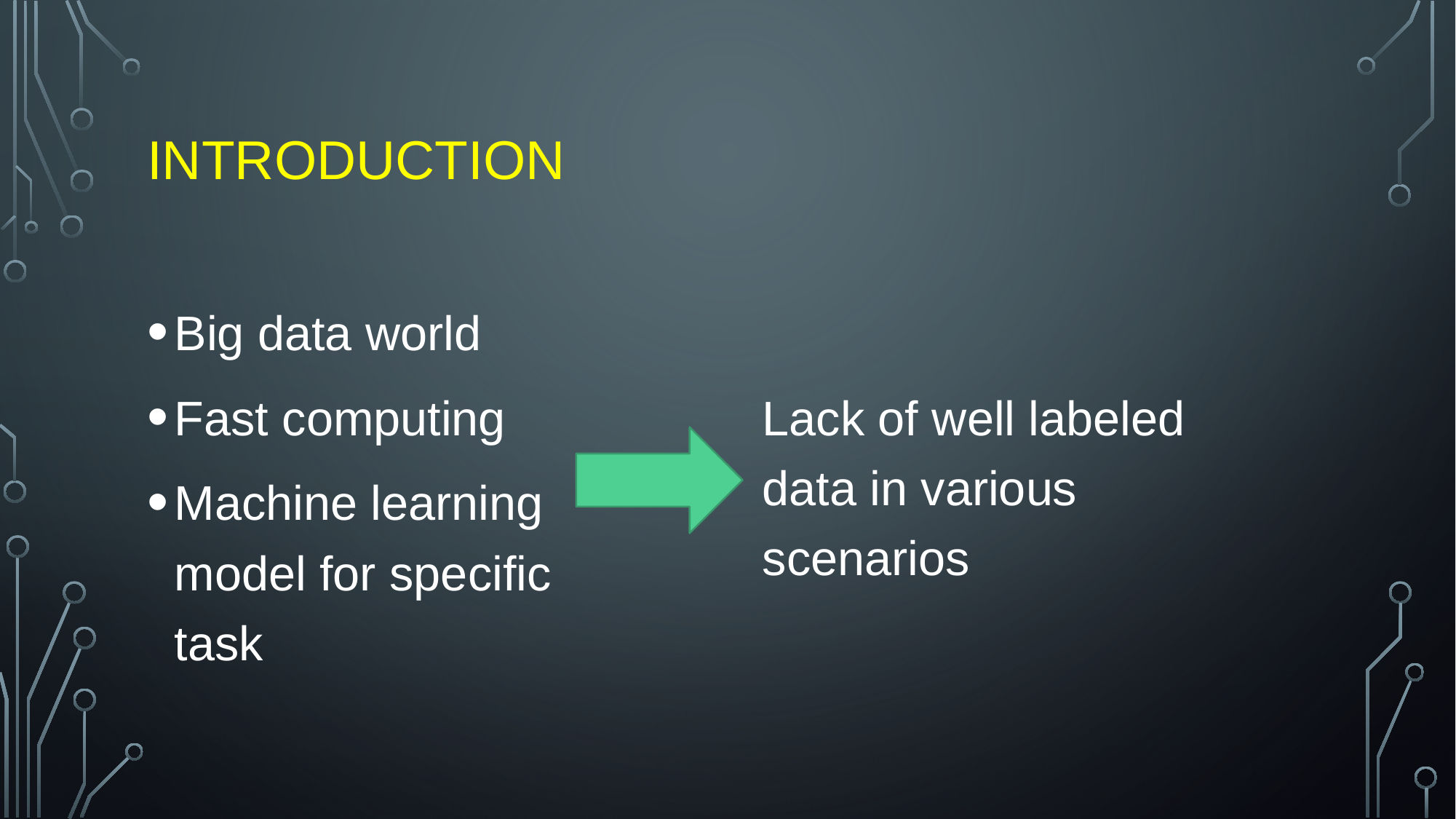

# Introduction
Big data world
Fast computing
Machine learning model for specific task
Lack of well labeled data in various scenarios